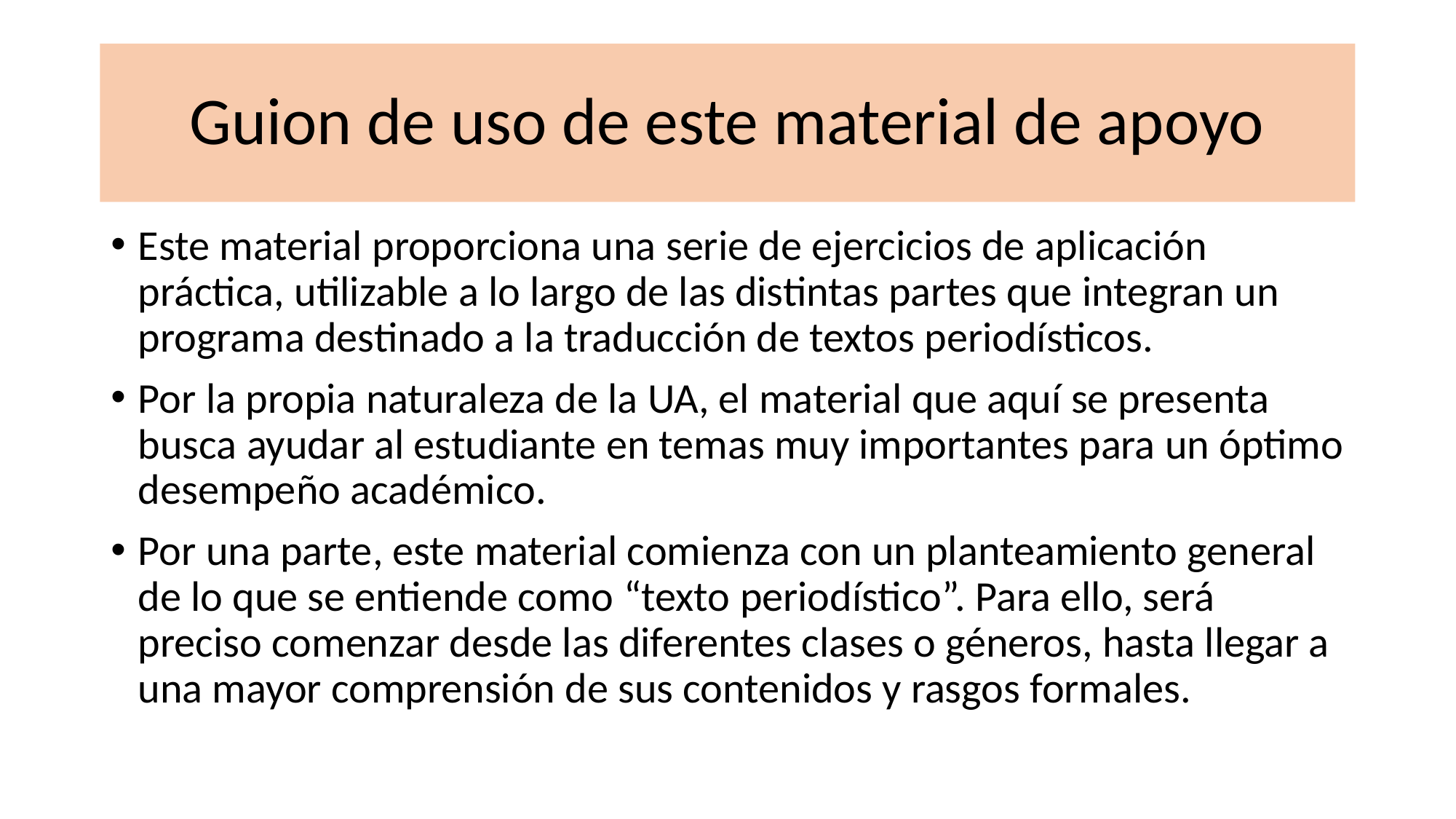

# Guion de uso de este material de apoyo
Este material proporciona una serie de ejercicios de aplicación práctica, utilizable a lo largo de las distintas partes que integran un programa destinado a la traducción de textos periodísticos.
Por la propia naturaleza de la UA, el material que aquí se presenta busca ayudar al estudiante en temas muy importantes para un óptimo desempeño académico.
Por una parte, este material comienza con un planteamiento general de lo que se entiende como “texto periodístico”. Para ello, será preciso comenzar desde las diferentes clases o géneros, hasta llegar a una mayor comprensión de sus contenidos y rasgos formales.